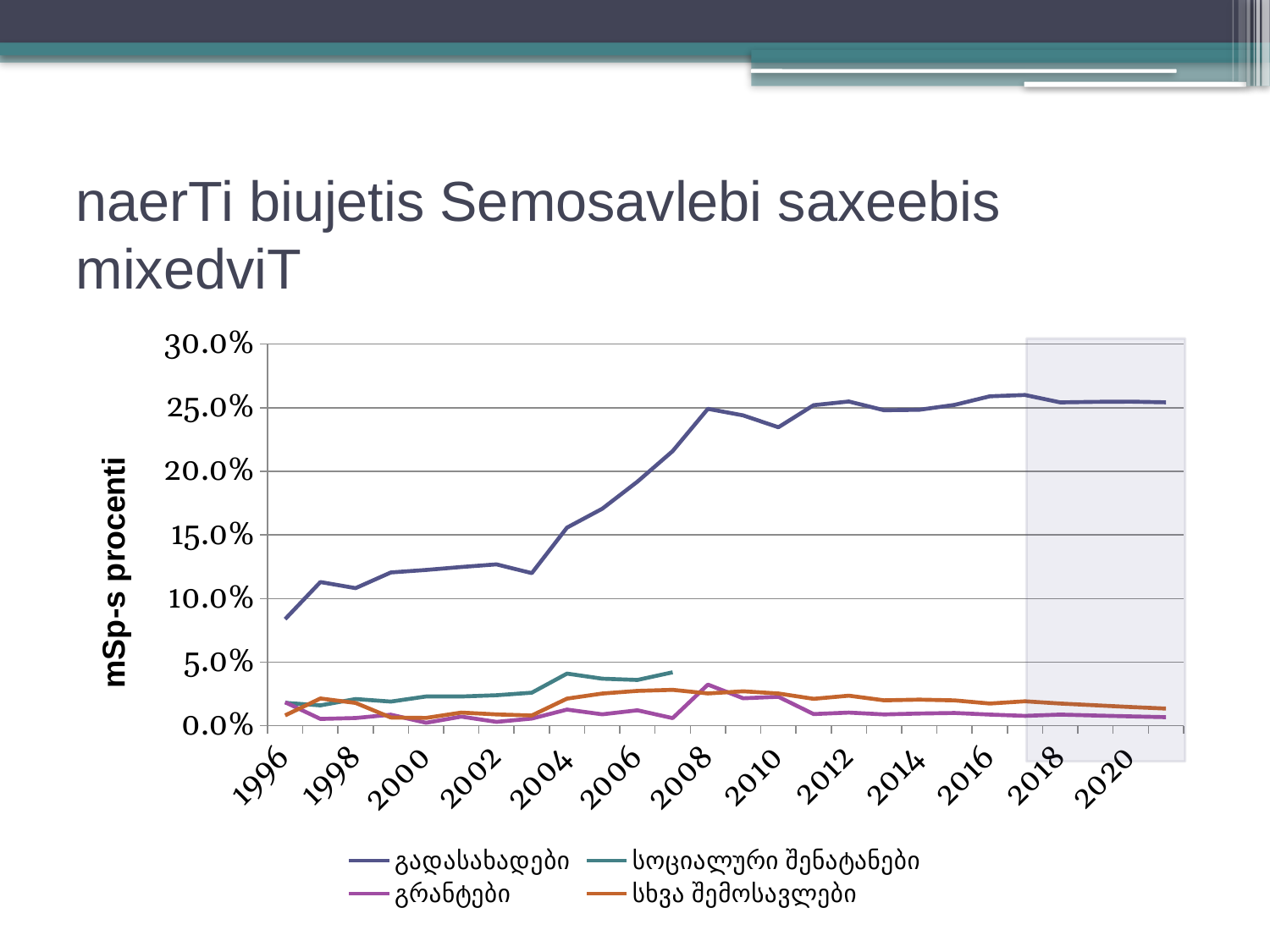

# naerTi biujetis Semosavlebi saxeebis mixedviT

### Chart

| Category | გადასახადები | სოციალური შენატანები | გრანტები | სხვა შემოსავლები |
|---|---|---|---|---|
| 1996 | 0.08381208768291495 | 0.018 | 0.018481182502281816 | 0.008145069229087724 |
| 1997 | 0.11299545061090965 | 0.016 | 0.005349811614239842 | 0.02141922482436317 |
| 1998 | 0.10818655652451217 | 0.021 | 0.00606040968994569 | 0.01793730733668608 |
| 1999 | 0.12052948443535096 | 0.019 | 0.008704823905718145 | 0.00647856232521023 |
| 2000 | 0.1225121351470063 | 0.023 | 0.0023325942982908854 | 0.0061582905470676415 |
| 2001 | 0.12483755408563146 | 0.023 | 0.007185348154288244 | 0.010354243567808613 |
| 2002 | 0.1269033001054513 | 0.024 | 0.0030313735656444032 | 0.008896683079643364 |
| 2003 | 0.1199707927307303 | 0.026 | 0.0056524375944790916 | 0.008080564020811812 |
| 2004 | 0.15576190083343192 | 0.041 | 0.012693022137599022 | 0.02132468434504407 |
| 2005 | 0.1706113448624468 | 0.037 | 0.008992385992195928 | 0.025324968397160395 |
| 2006 | 0.19191859492662625 | 0.036 | 0.012153811075374579 | 0.027389584983108464 |
| 2007 | 0.21590780257884648 | 0.042 | 0.006008081031497707 | 0.028210323667972586 |
| 2008 | 0.24915825519108512 | None | 0.032360445075768414 | 0.025386699843954055 |
| 2009 | 0.24401671931404037 | None | 0.021604502443521304 | 0.027079121790472584 |
| 2010 | 0.23465048592929513 | None | 0.022758121312281752 | 0.025371005092839436 |
| 2011 | 0.25200276203695227 | None | 0.009180527078576497 | 0.021172330289571058 |
| 2012 | 0.2549354991820218 | None | 0.010350896244782143 | 0.023625735368101145 |
| 2013 | 0.2480428899864607 | None | 0.008897007048968597 | 0.01996456819237095 |
| 2014 | 0.24841980422702895 | None | 0.00958751946983724 | 0.02050739922653756 |
| 2015 | 0.25226629454924854 | None | 0.010038800127055028 | 0.01995018328365774 |
| 2016 | 0.259010725681889 | None | 0.008764438096510794 | 0.017456045001327674 |
| 2017 | 0.2600189683019707 | None | 0.007767862260593465 | 0.019215238223573305 |
| 2018 | 0.25420886226522393 | None | 0.008778796427511434 | 0.017457263752994168 |
| 2019 | 0.25465930616653437 | None | 0.008040663703950115 | 0.01608132740790023 |
| 2020 | 0.25481484324447345 | None | 0.007364590845215996 | 0.014729181690431992 |
| 2021 | 0.25424259623473494 | None | 0.006745369063232053 | 0.013490738126464105 |